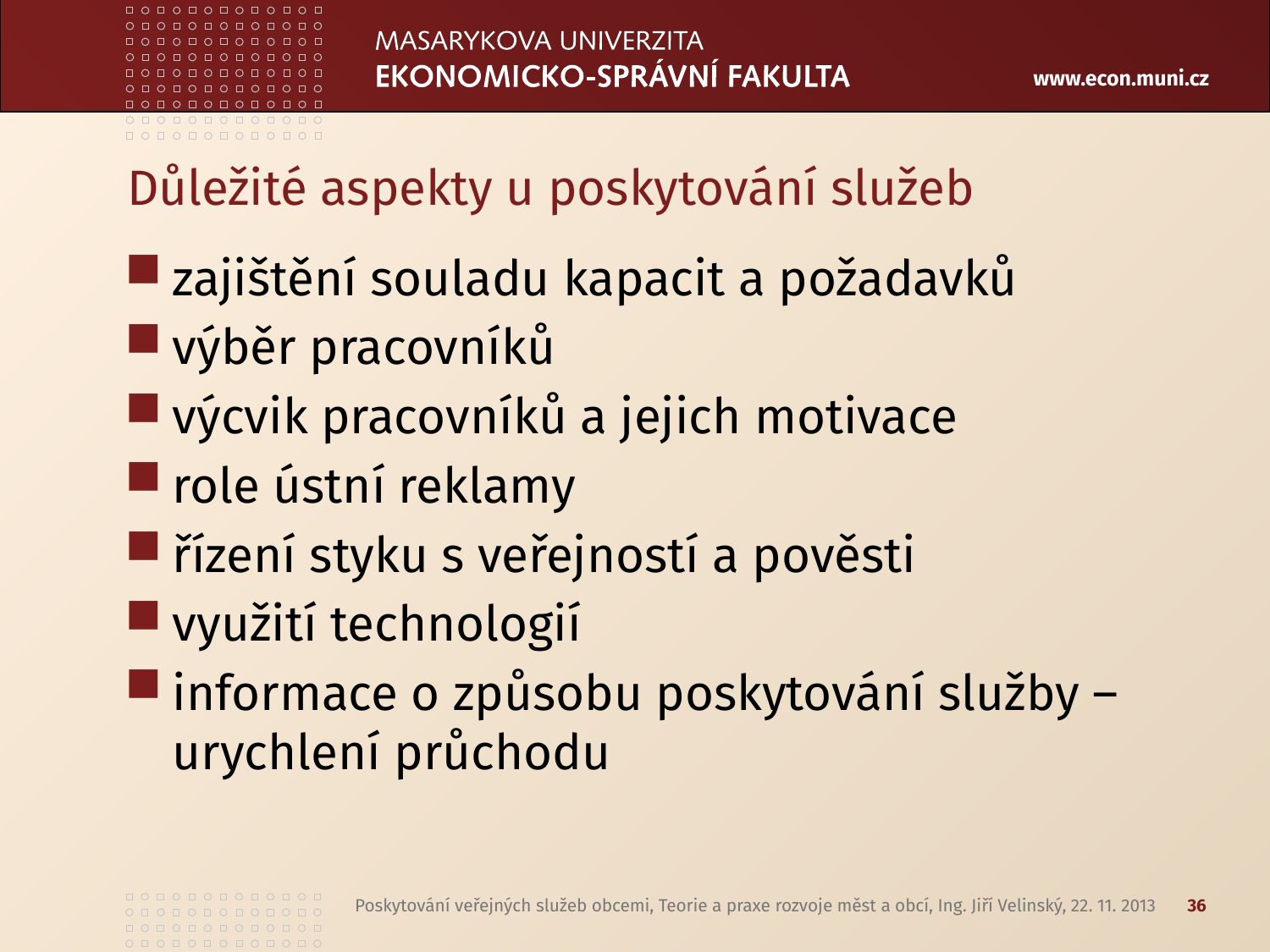

# Důležité aspekty u poskytování služeb
zajištění souladu kapacit a požadavků
výběr pracovníků
výcvik pracovníků a jejich motivace
role ústní reklamy
řízení styku s veřejností a pověsti
využití technologií
informace o způsobu poskytování služby – urychlení průchodu
Poskytování veřejných služeb obcemi, Teorie a praxe rozvoje měst a obcí, Ing. Jiří Velinský, 22. 11. 2013
36